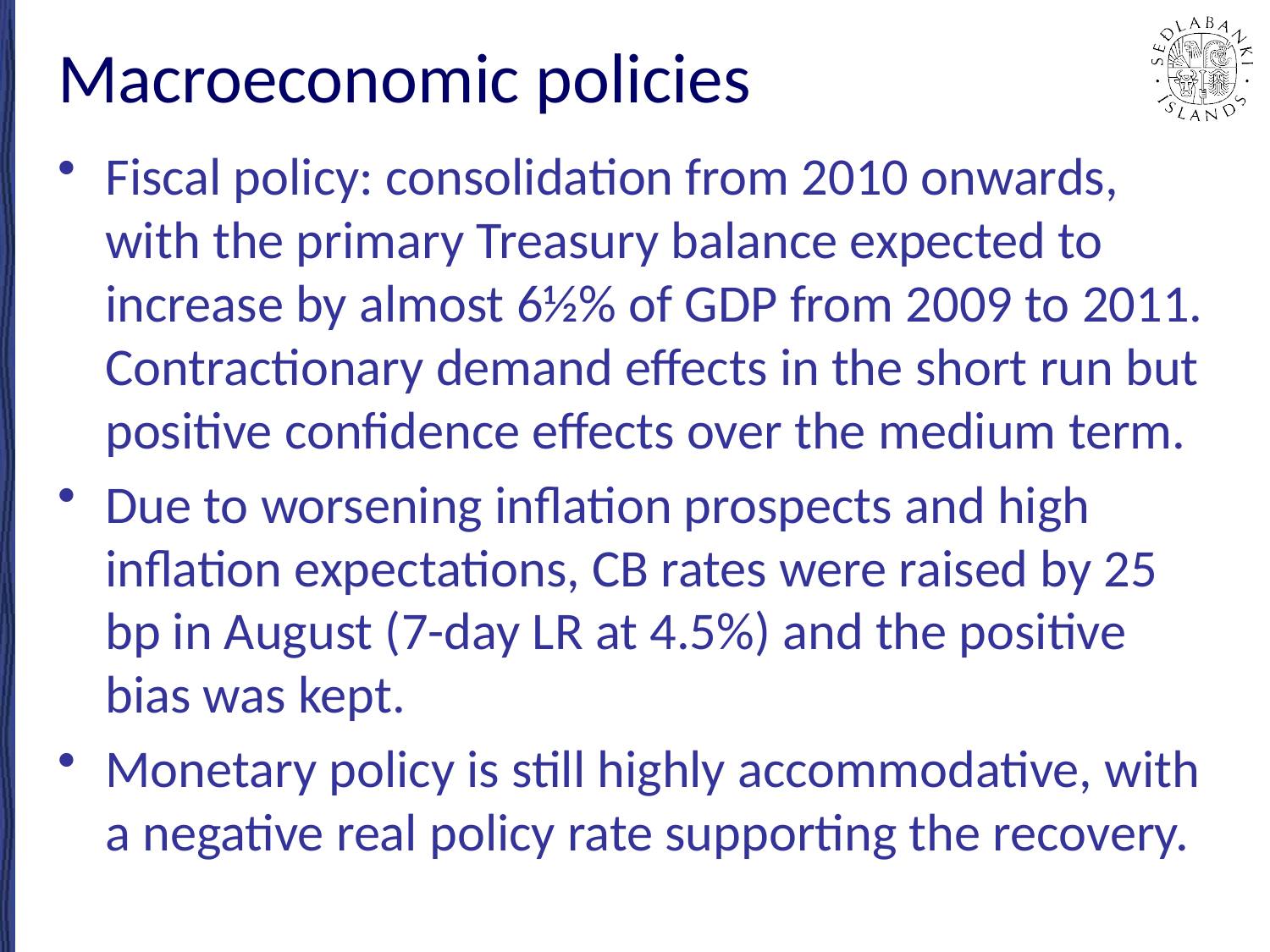

# Macroeconomic policies
Fiscal policy: consolidation from 2010 onwards, with the primary Treasury balance expected to increase by almost 6½% of GDP from 2009 to 2011. Contractionary demand effects in the short run but positive confidence effects over the medium term.
Due to worsening inflation prospects and high inflation expectations, CB rates were raised by 25 bp in August (7-day LR at 4.5%) and the positive bias was kept.
Monetary policy is still highly accommodative, with a negative real policy rate supporting the recovery.